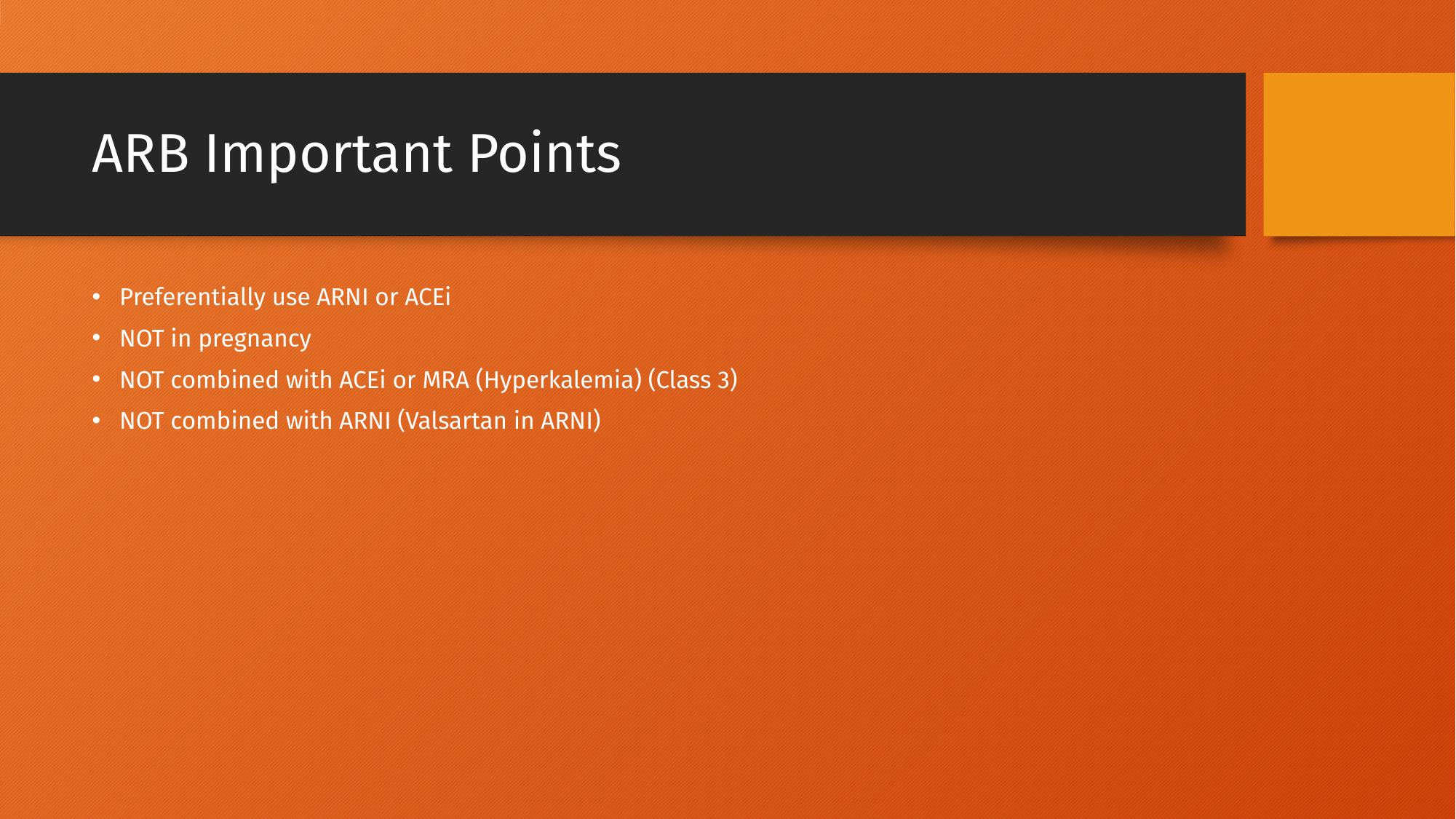

# ARB Important Points
Preferentially use ARNI or ACEi
NOT in pregnancy
NOT combined with ACEi or MRA (Hyperkalemia) (Class 3)
NOT combined with ARNI (Valsartan in ARNI)